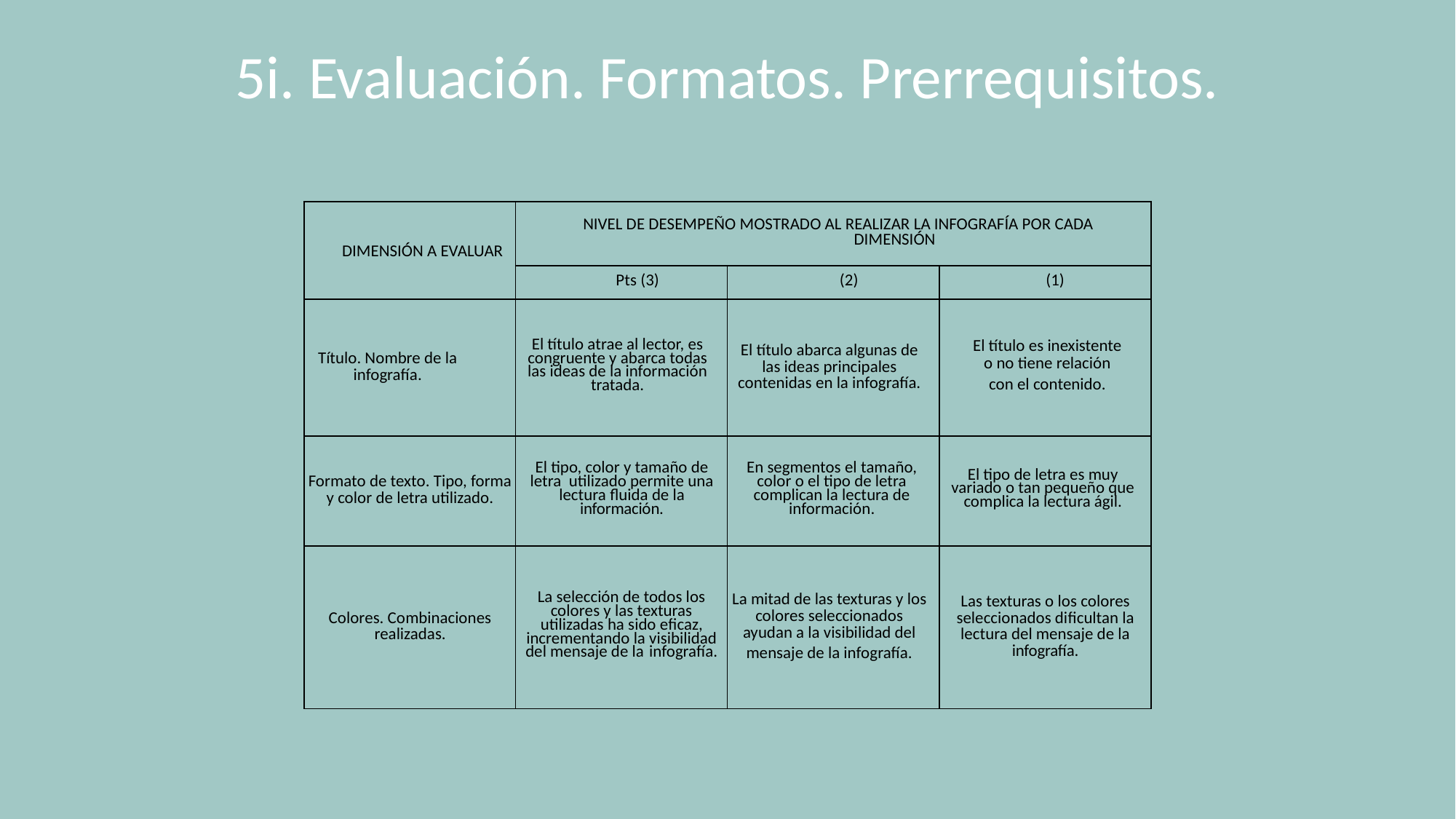

# 5i. Evaluación. Formatos. Prerrequisitos.
| DIMENSIÓN A EVALUAR | NIVEL DE DESEMPEÑO MOSTRADO AL REALIZAR LA INFOGRAFÍA POR CADA DIMENSIÓN |  |  |
| --- | --- | --- | --- |
|  | Pts (3) | (2) | (1) |
| Título. Nombre de la infografía. | El título atrae al lector, es congruente y abarca todas las ideas de la información tratada. | El título abarca algunas de las ideas principales contenidas en la infografía. | El título es inexistente o no tiene relación con el contenido. |
| Formato de texto. Tipo, forma y color de letra utilizado. | El tipo, color y tamaño de letra utilizado permite una lectura ﬂuida de la información. | En segmentos el tamaño, color o el tipo de letra complican la lectura de información. | El tipo de letra es muy variado o tan pequeño que complica la lectura ágil. |
| Colores. Combinaciones realizadas. | La selección de todos los colores y las texturas utilizadas ha sido eﬁcaz, incrementando la visibilidad del mensaje de la infografía. | La mitad de las texturas y los colores seleccionados ayudan a la visibilidad del mensaje de la infografía. | Las texturas o los colores seleccionados diﬁcultan la lectura del mensaje de la infografía. |